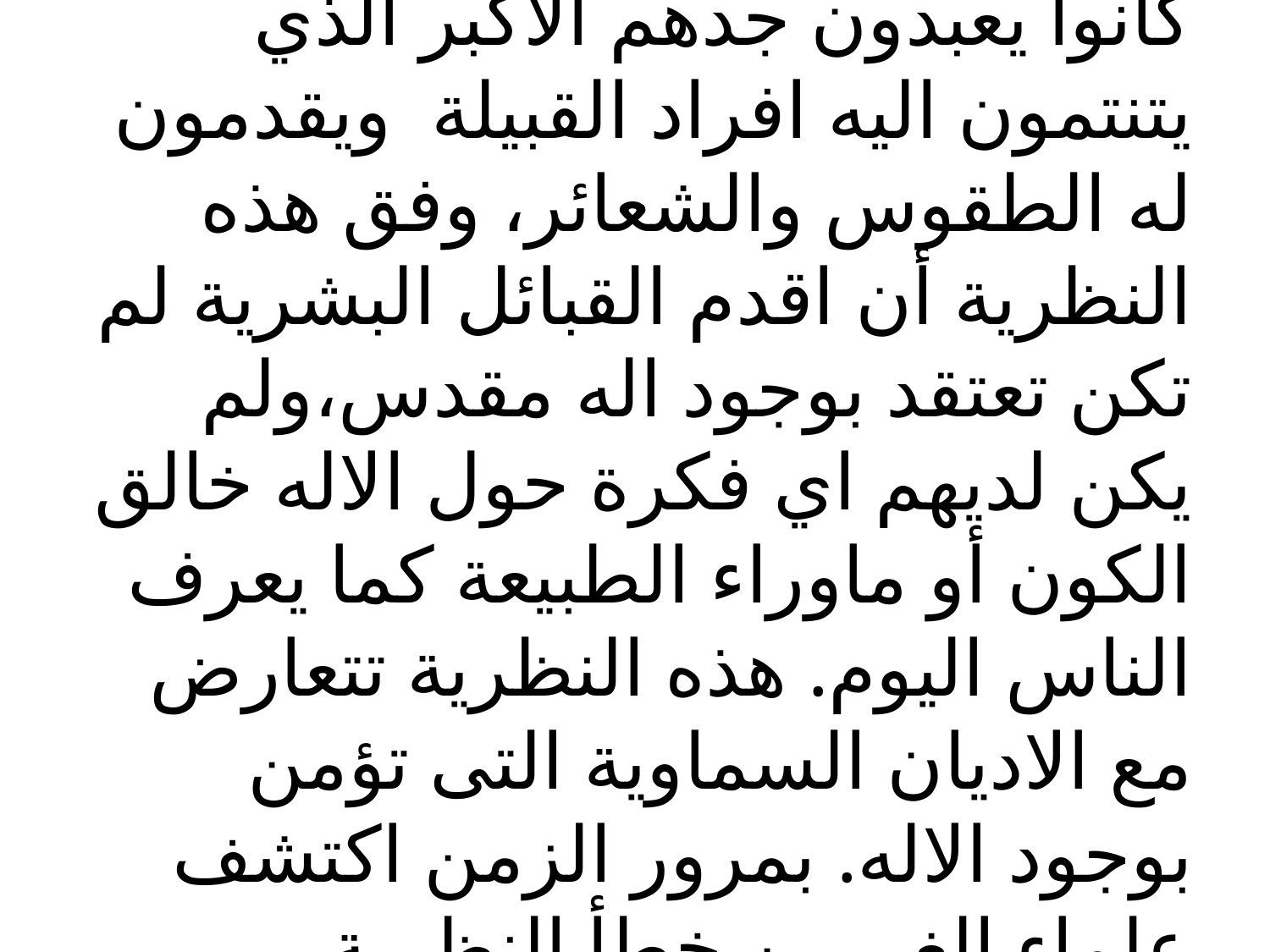

# التوتم: وهي اقدم قبائل بشرية، كانوا يعبدون جدهم الاكبر الذي يتنتمون اليه افراد القبيلة  ويقدمون له الطقوس والشعائر، وفق هذه النظرية أن اقدم القبائل البشرية لم تكن تعتقد بوجود اله مقدس،ولم يكن لديهم اي فكرة حول الاله خالق الكون أو ماوراء الطبيعة كما يعرف الناس اليوم. هذه النظرية تتعارض مع الاديان السماوية التى تؤمن بوجود الاله. بمرور الزمن اكتشف علماء الغربيين خطأ النظرية المذكورة